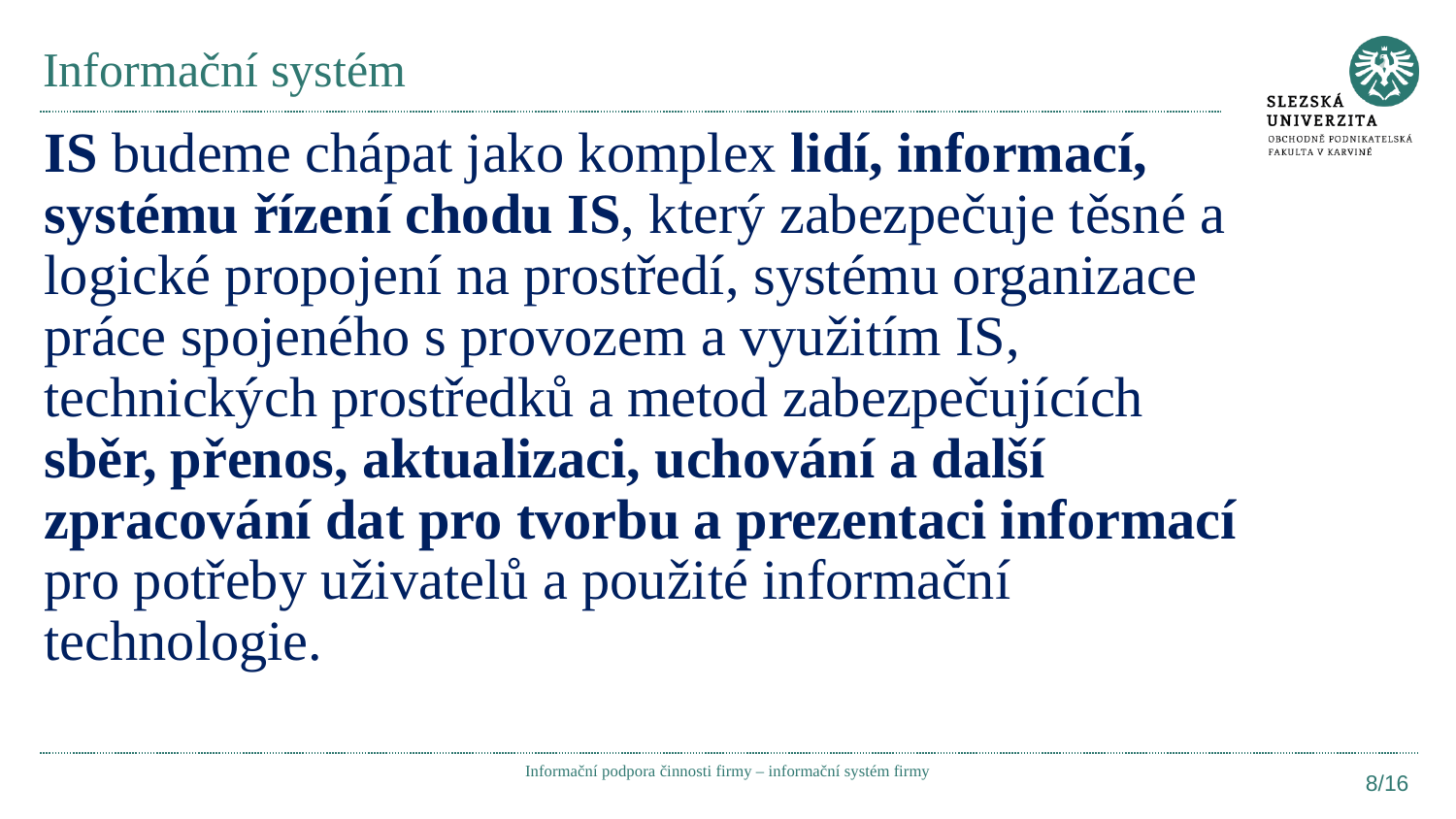

# Informační systém
IS budeme chápat jako komplex lidí, informací, systému řízení chodu IS, který zabezpečuje těsné a logické propojení na prostředí, systému organizace práce spojeného s provozem a využitím IS, technických prostředků a metod zabezpečujících sběr, přenos, aktualizaci, uchování a další zpracování dat pro tvorbu a prezentaci informací pro potřeby uživatelů a použité informační technologie.
Informační podpora činnosti firmy – informační systém firmy
8/16